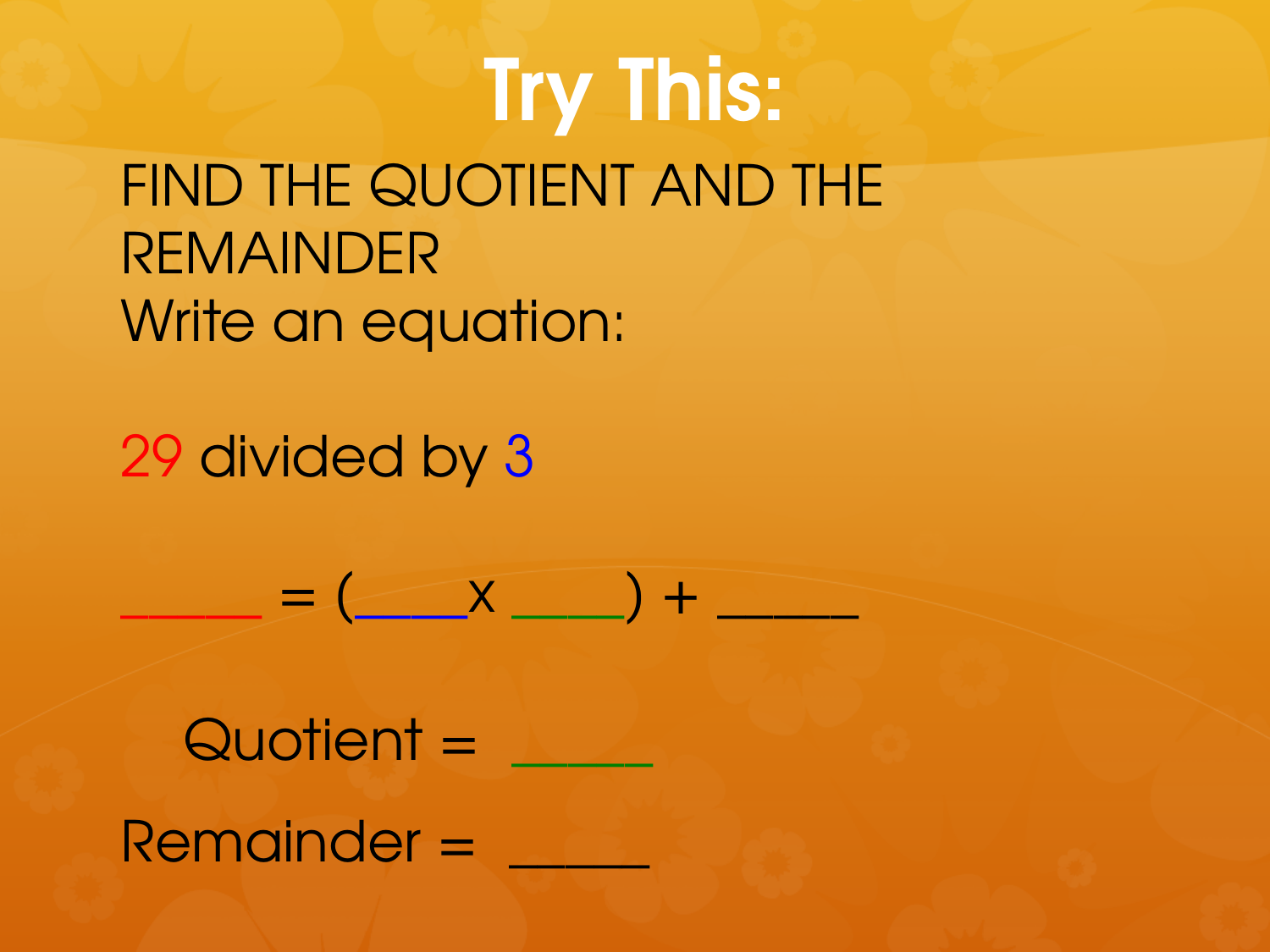

# Try This:
FIND THE QUOTIENT AND THE REMAINDER
Write an equation:

29 divided by 3

_____ = (____x ____) + _____

    Quotient =  _____

Remainder =  _____